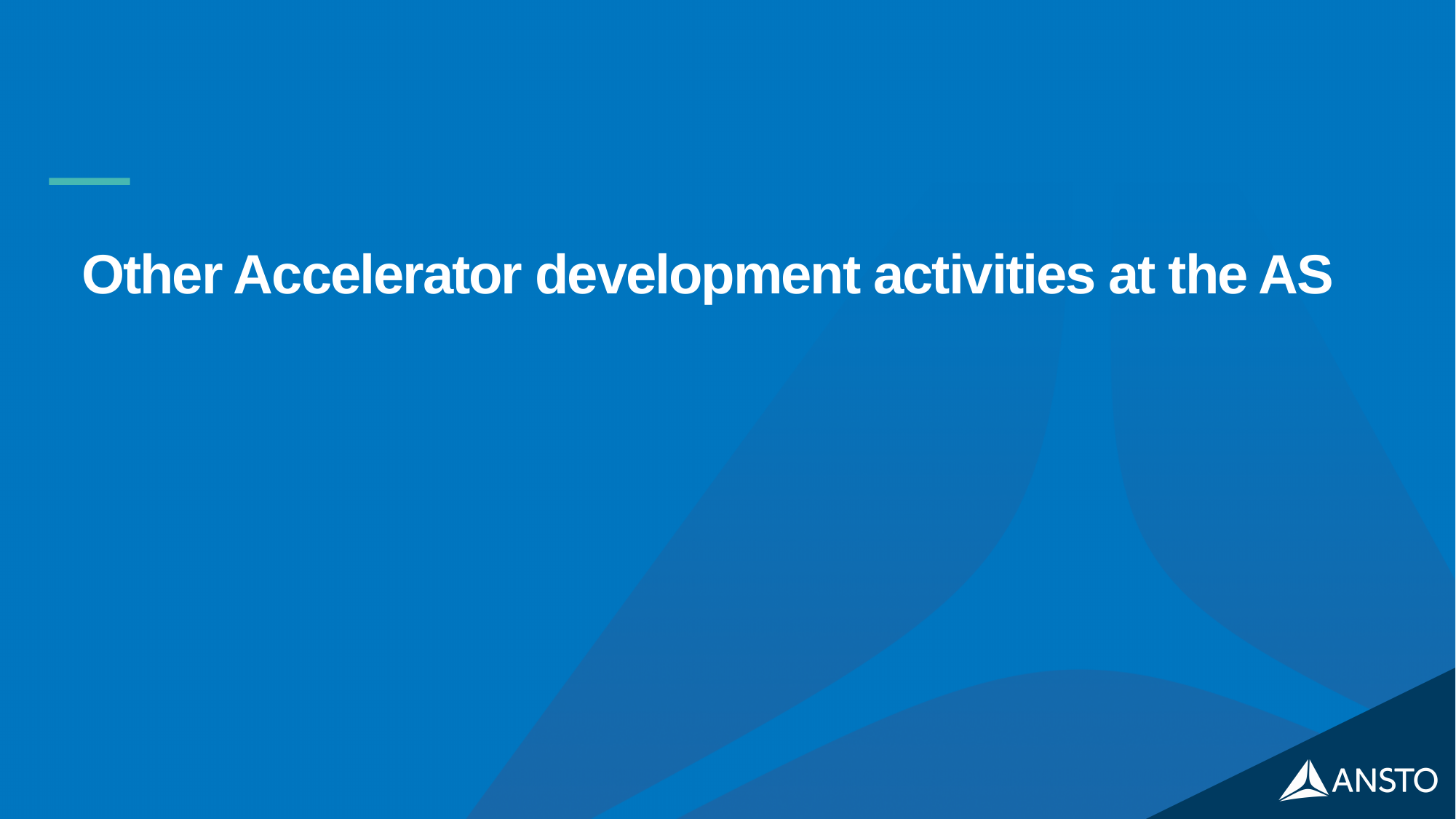

# Other Accelerator development activities at the AS